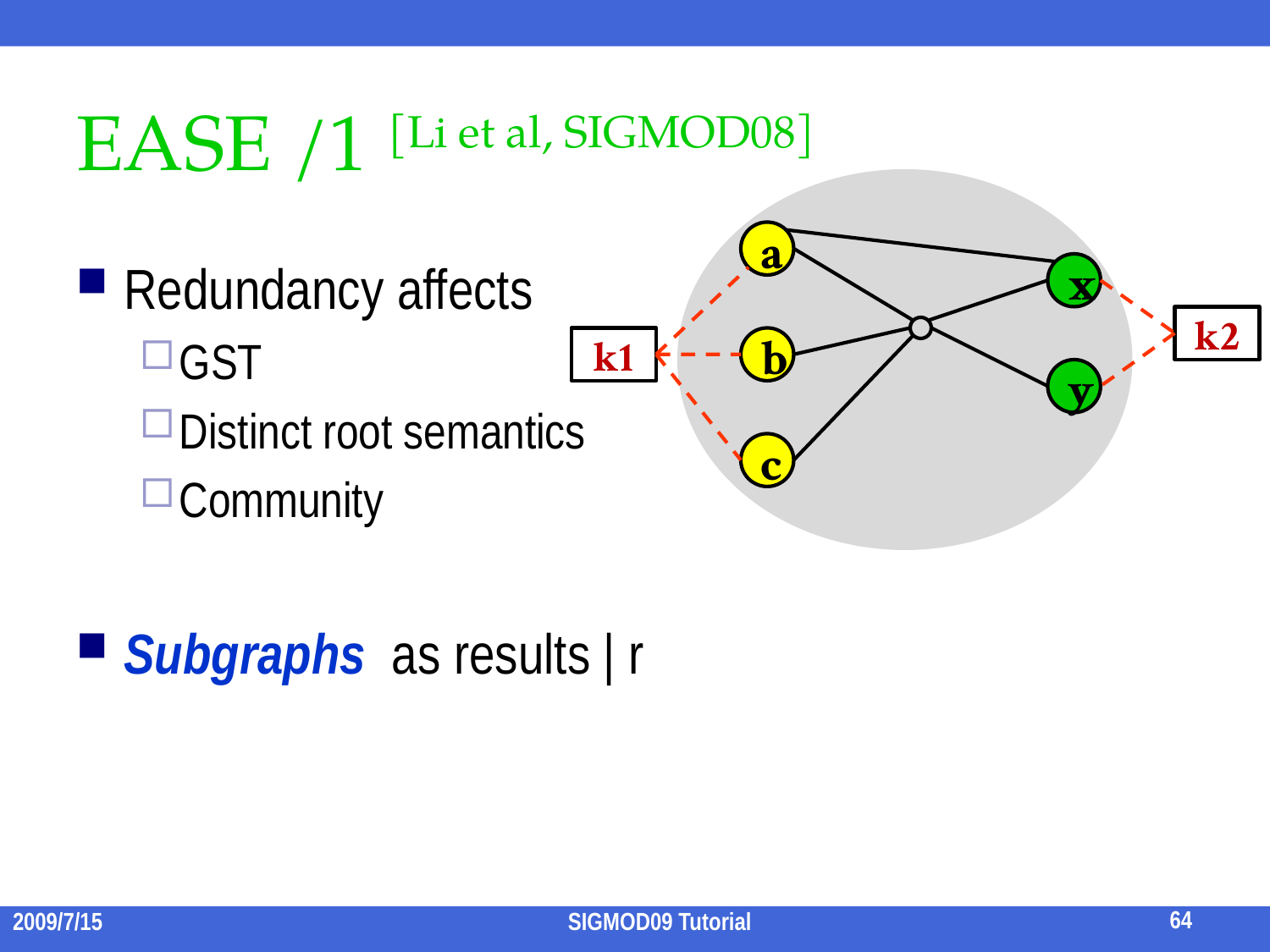

# EASE /1 [Li et al, SIGMOD08]

a
Redundancy affects
GST
Distinct root semantics
Community

Subgraphs  as results | r

x
k2

k1
b
y
c
64
2009/7/15
SIGMOD09 Tutorial